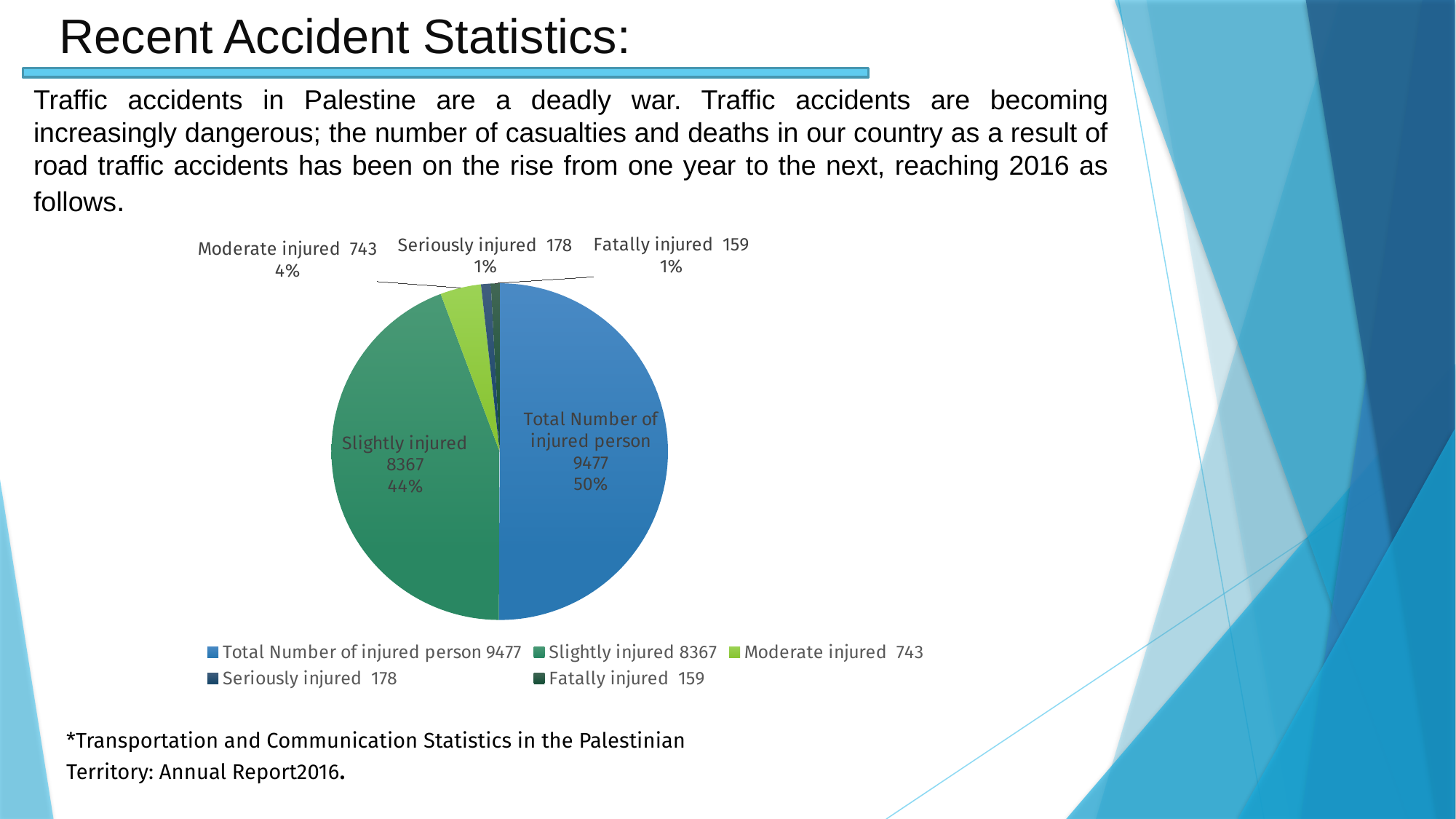

Recent Accident Statistics:

Traffic accidents in Palestine are a deadly war. Traffic accidents are becoming increasingly dangerous; the number of casualties and deaths in our country as a result of road traffic accidents has been on the rise from one year to the next, reaching 2016 as follows.

### Chart

| Category |  |
|---|---|
| 9477 | 9477.0 |
| 8367 | 8367.0 |
| 743 | 743.0 |
| 178 | 178.0 |
| 159 | 159.0 |
*Transportation and Communication Statistics in the Palestinian Territory: Annual Report2016.